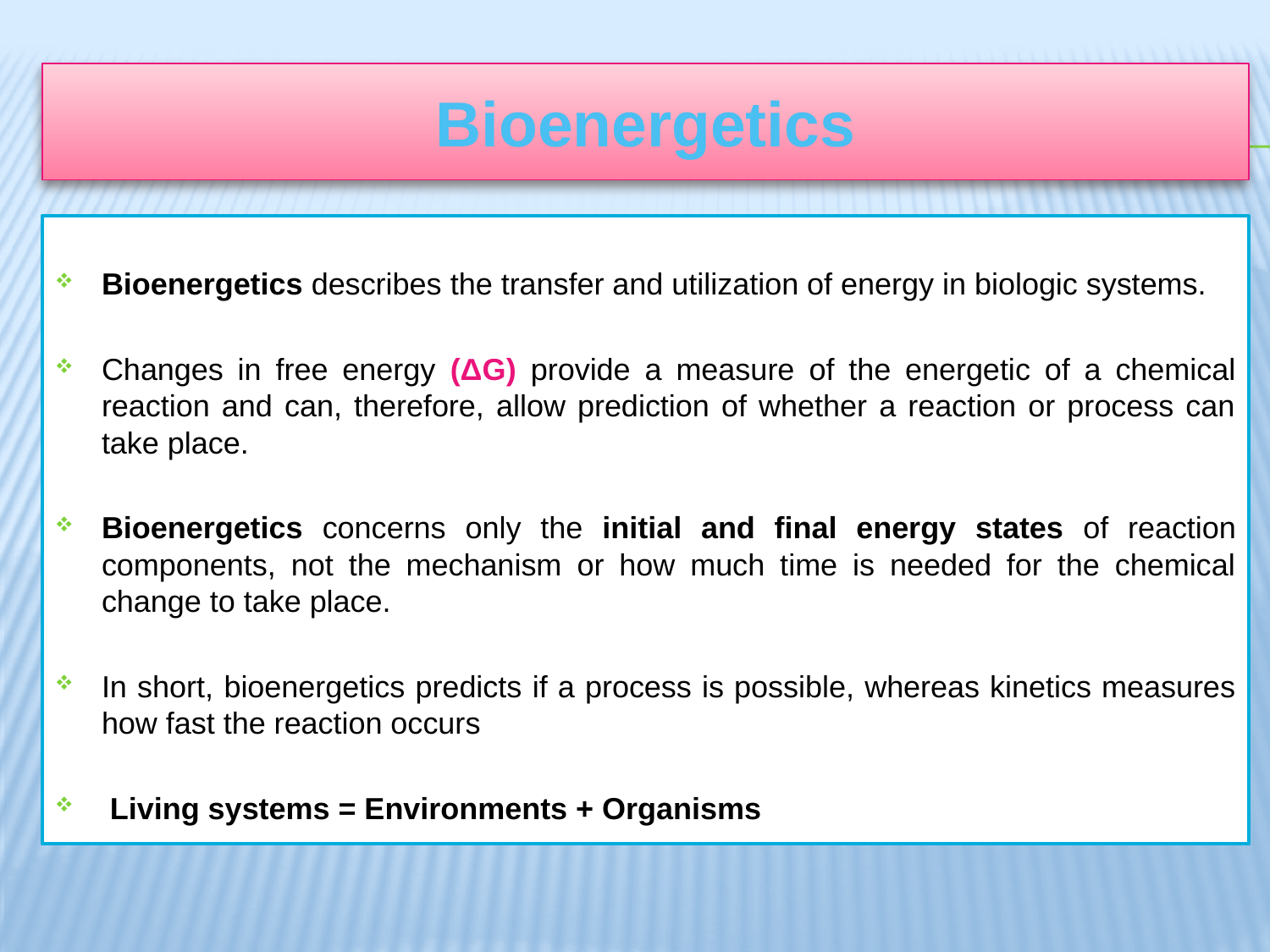

# Bioenergetics

Bioenergetics describes the transfer and utilization of energy in biologic systems.

Changes in free energy (ΔG) provide a measure of the energetic of a chemical reaction and can, therefore, allow prediction of whether a reaction or process can take place.

Bioenergetics concerns only the initial and final energy states of reaction components, not the mechanism or how much time is needed for the chemical change to take place.

In short, bioenergetics predicts if a process is possible, whereas kinetics measures how fast the reaction occurs

 Living systems = Environments + Organisms